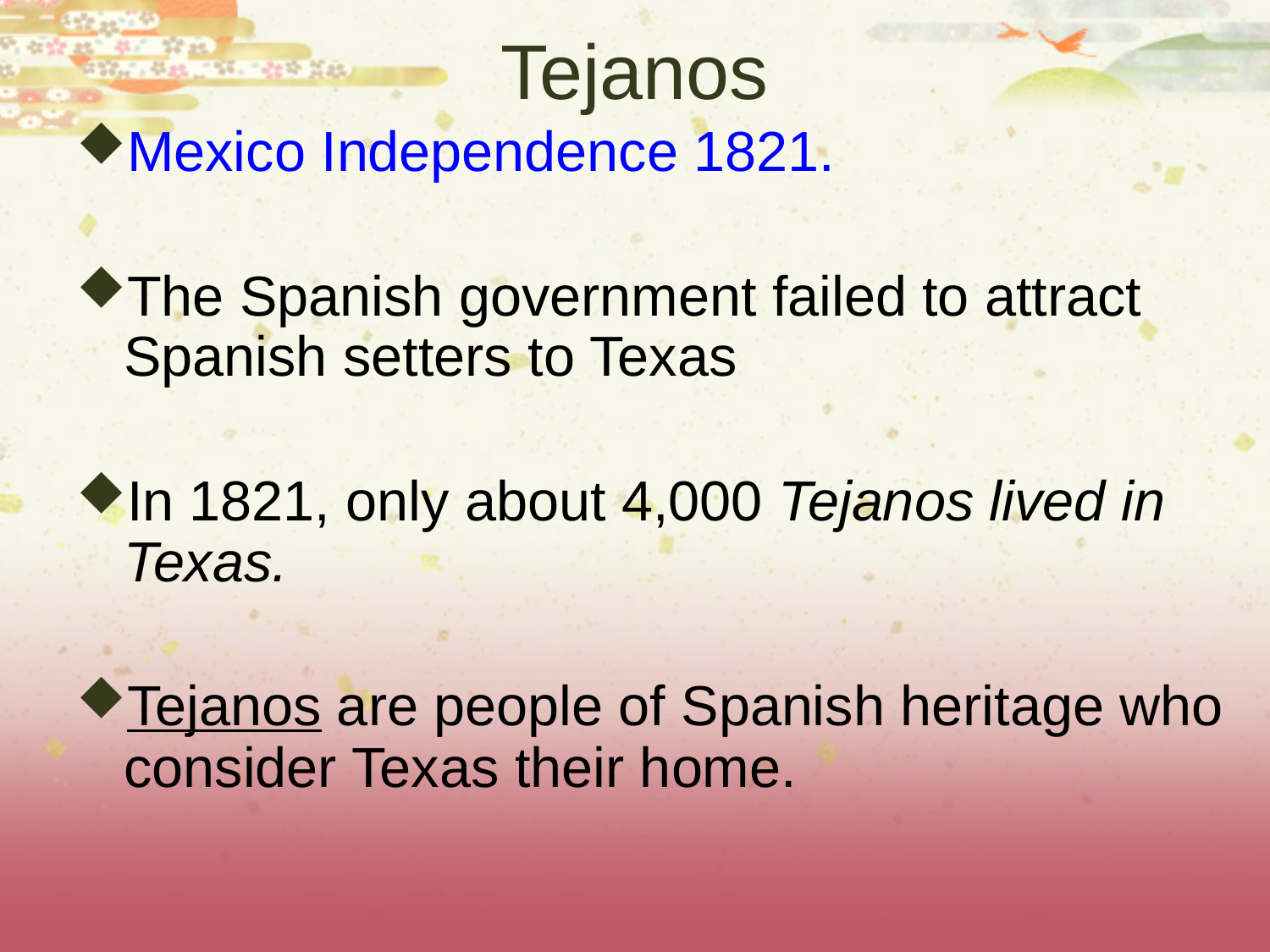

# Tejanos
Mexico Independence 1821.

The Spanish government failed to attract Spanish setters to Texas

In 1821, only about 4,000 Tejanos lived in Texas.

Tejanos are people of Spanish heritage who consider Texas their home.